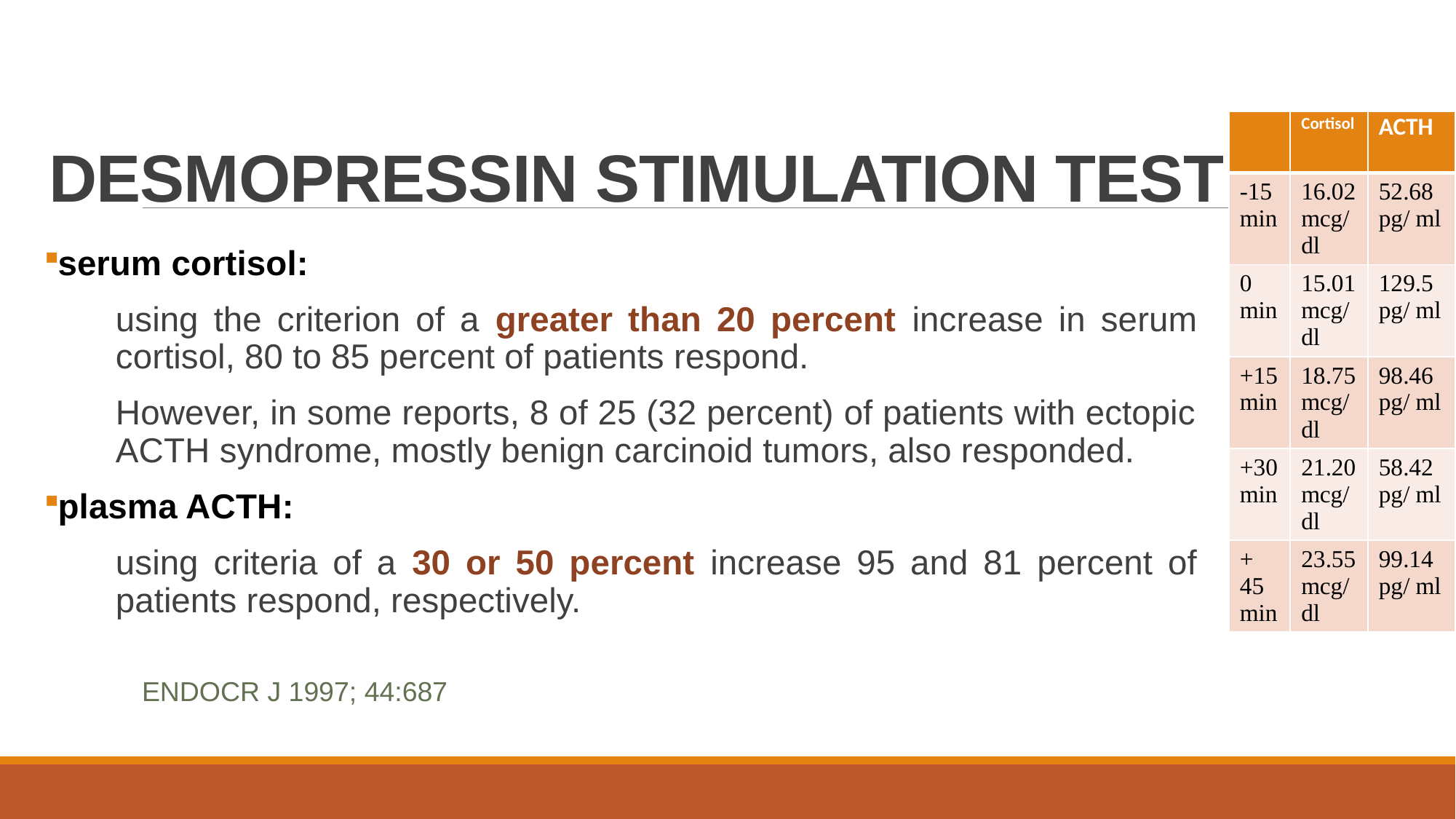

# DESMOPRESSIN STIMULATION TEST
|  | Cortisol | ACTH |
| --- | --- | --- |
| -15 min | 16.02 mcg/ dl | 52.68 pg/ ml |
| 0 min | 15.01 mcg/ dl | 129.5 pg/ ml |
| +15 min | 18.75 mcg/ dl | 98.46 pg/ ml |
| +30 min | 21.20 mcg/ dl | 58.42 pg/ ml |
| + 45 min | 23.55 mcg/ dl | 99.14 pg/ ml |
serum cortisol:
using the criterion of a greater than 20 percent increase in serum cortisol, 80 to 85 percent of patients respond.
However, in some reports, 8 of 25 (32 percent) of patients with ectopic ACTH syndrome, mostly benign carcinoid tumors, also responded.
plasma ACTH:
using criteria of a 30 or 50 percent increase 95 and 81 percent of patients respond, respectively.

Endocr J 1997; 44:687